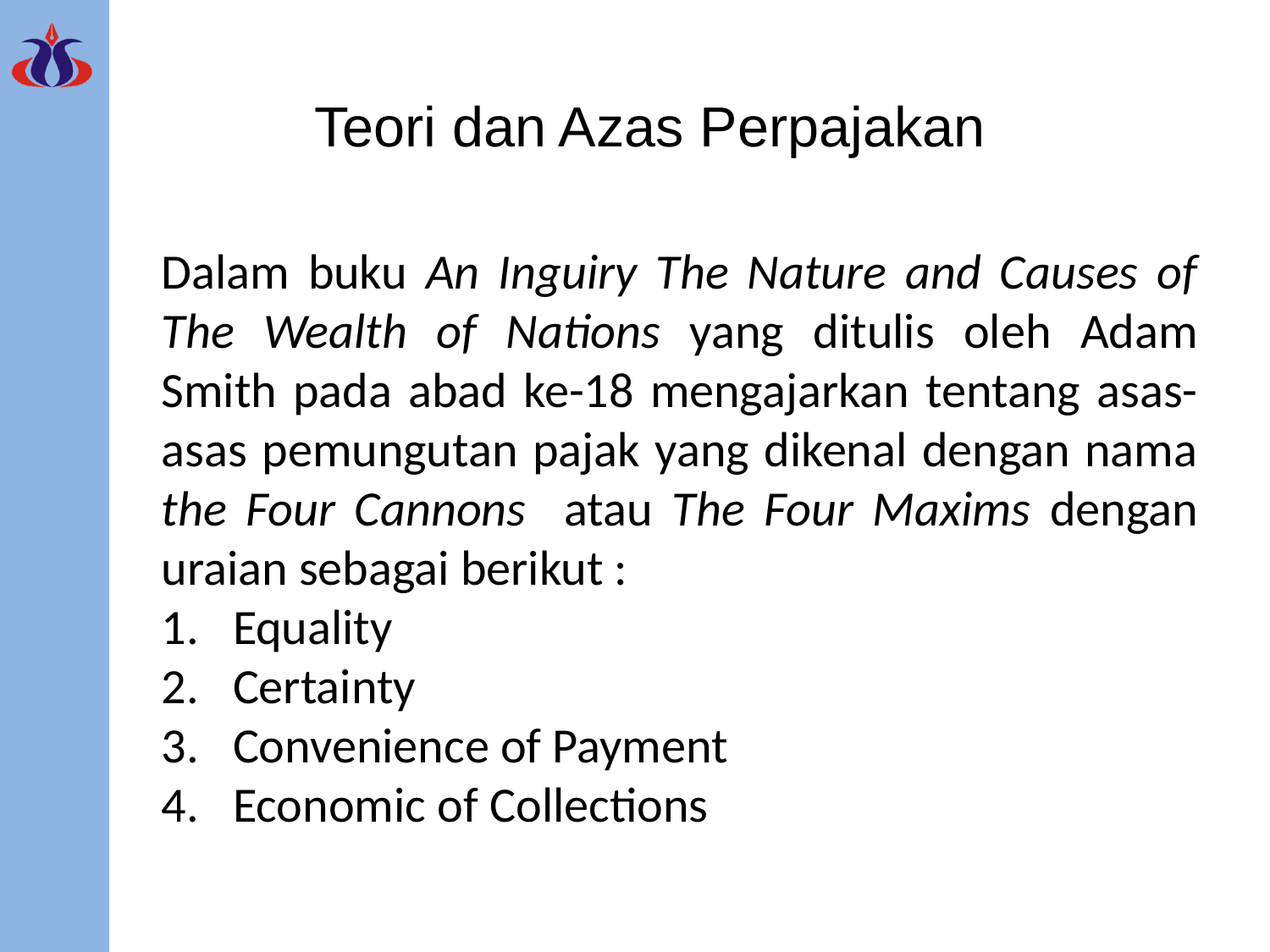

Teori dan Azas Perpajakan
Dalam buku An Inguiry The Nature and Causes of The Wealth of Nations yang ditulis oleh Adam Smith pada abad ke-18 mengajarkan tentang asas-asas pemungutan pajak yang dikenal dengan nama the Four Cannons  atau The Four Maxims dengan uraian sebagai berikut :
Equality
Certainty
Convenience of Payment
Economic of Collections